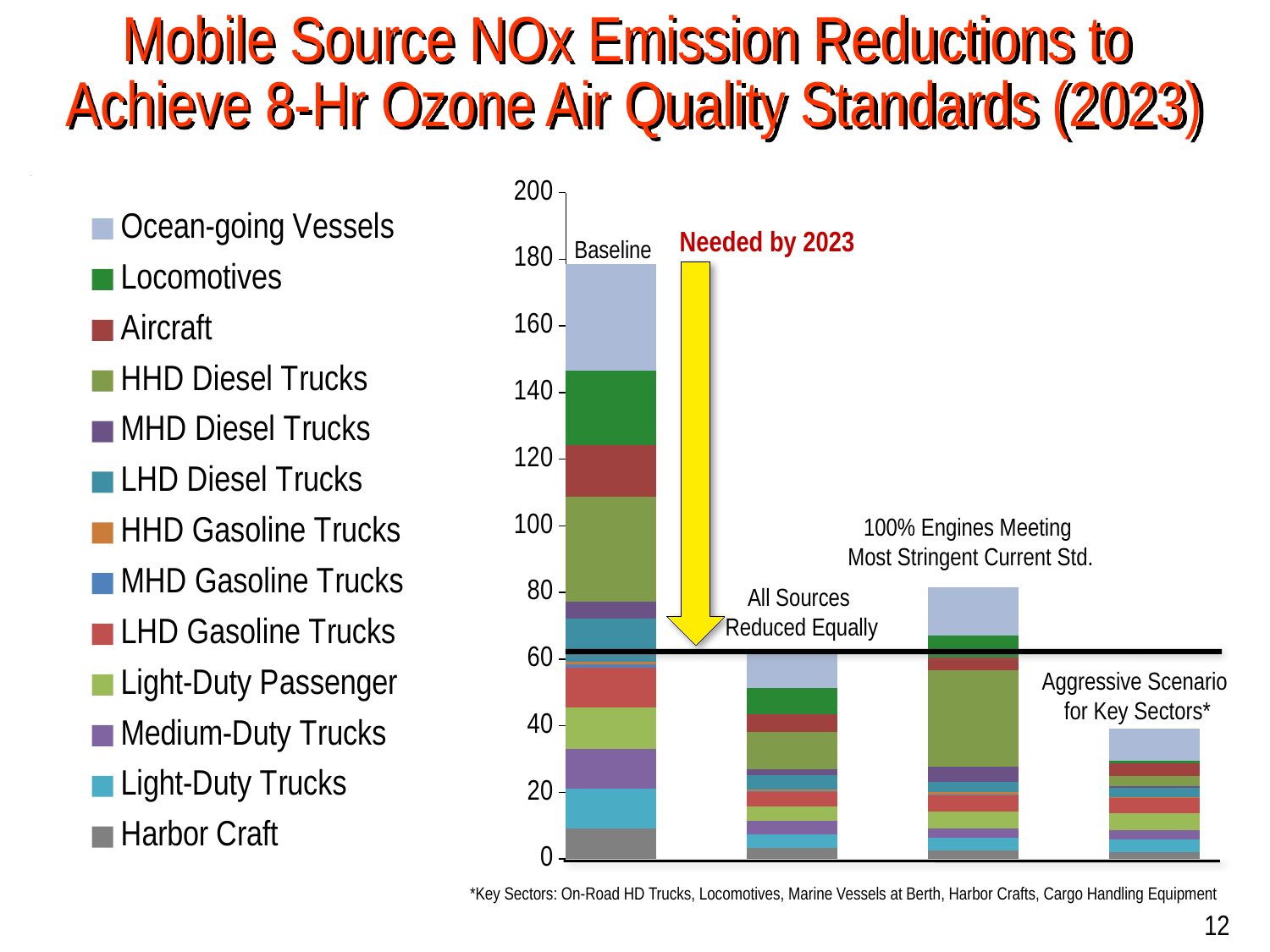

Mobile Source NOx Emission Reductions to
Achieve 8-Hr Ozone Air Quality Standards (2023)

### Chart

| Category | Harbor Craft | Light-Duty Trucks | Medium-Duty Trucks | Light-Duty Passenger | LHD Gasoline Trucks | MHD Gasoline Trucks | HHD Gasoline Trucks | LHD Diesel Trucks | MHD Diesel Trucks | HHD Diesel Trucks | Aircraft | Locomotives | Ocean-going Vessels |
|---|---|---|---|---|---|---|---|---|---|---|---|---|---|
| Baseline | 9.21 | 11.99 | 11.92 | 12.34 | 11.93 | 1.08 | 0.8600000000000007 | 12.93 | 4.99 | 31.39 | 15.62 | 22.22899999999999 | 32.050000000000004 |
|  | None | None | None | None | None | None | None | None | None | None | None | None | None |
| Equal Share | 3.2235000000000054 | 4.1964999999999995 | 4.172 | 4.319 | 4.1754999999999995 | 0.3780000000000006 | 0.3010000000000003 | 4.5254999999999965 | 1.7464999999999984 | 10.98650000000002 | 5.467 | 7.78015 | 11.217500000000001 |
|  | None | None | None | None | None | None | None | None | None | None | None | None | None |
| 100% Existing Std. | 2.5047776094558425 | 3.8381884957068793 | 2.816199276673957 | 5.1685536808967605 | 4.7005055724133795 | 0.37529721518333276 | 0.7432307919217626 | 2.9041326105379195 | 4.727103551660509 | 28.798547403696627 | 3.905 | 6.553147734630842 | 14.58981171352792 |
|  | None | None | None | None | None | None | None | None | None | None | None | None | None |
| 90% Cleaner than Existing Std. | 1.9600000000000015 | 3.8381884957068793 | 2.816199276673957 | 5.1685536808967605 | 4.7005055724133795 | 0.03752972151833335 | 0.07432307919217652 | 2.9041326105379195 | 0.472710355166052 | 2.8798547403696637 | 3.9099999999999997 | 0.6600000000000016 | 9.781841292425796 |
Needed by 2023

Baseline
100% Engines Meeting
Most Stringent Current Std.
All Sources
Reduced Equally
Aggressive Scenario
 for Key Sectors*
*Key Sectors: On-Road HD Trucks, Locomotives, Marine Vessels at Berth, Harbor Crafts, Cargo Handling Equipment
12